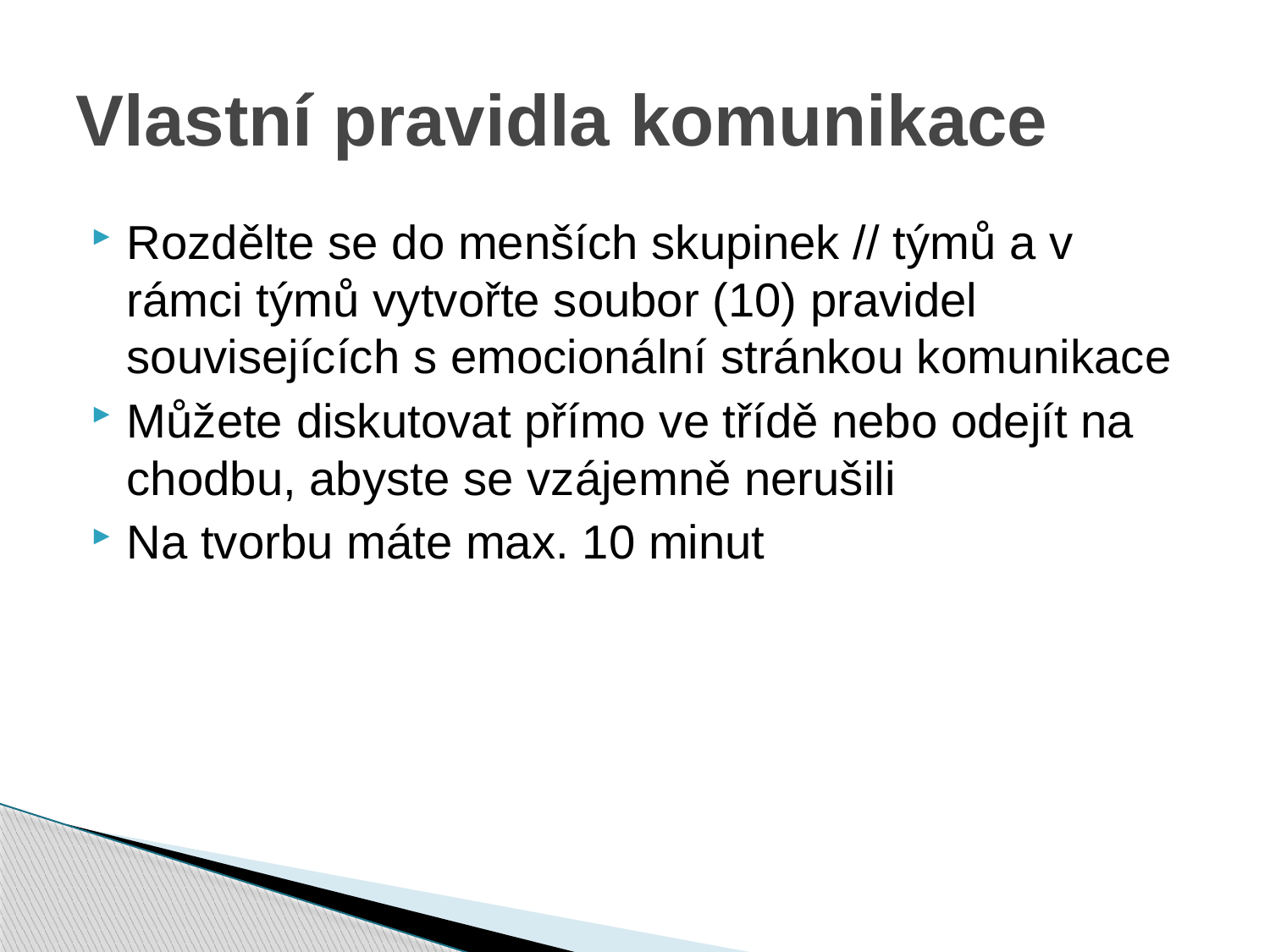

# Vlastní pravidla komunikace
Rozdělte se do menších skupinek // týmů a v rámci týmů vytvořte soubor (10) pravidel souvisejících s emocionální stránkou komunikace
Můžete diskutovat přímo ve třídě nebo odejít na chodbu, abyste se vzájemně nerušili
Na tvorbu máte max. 10 minut